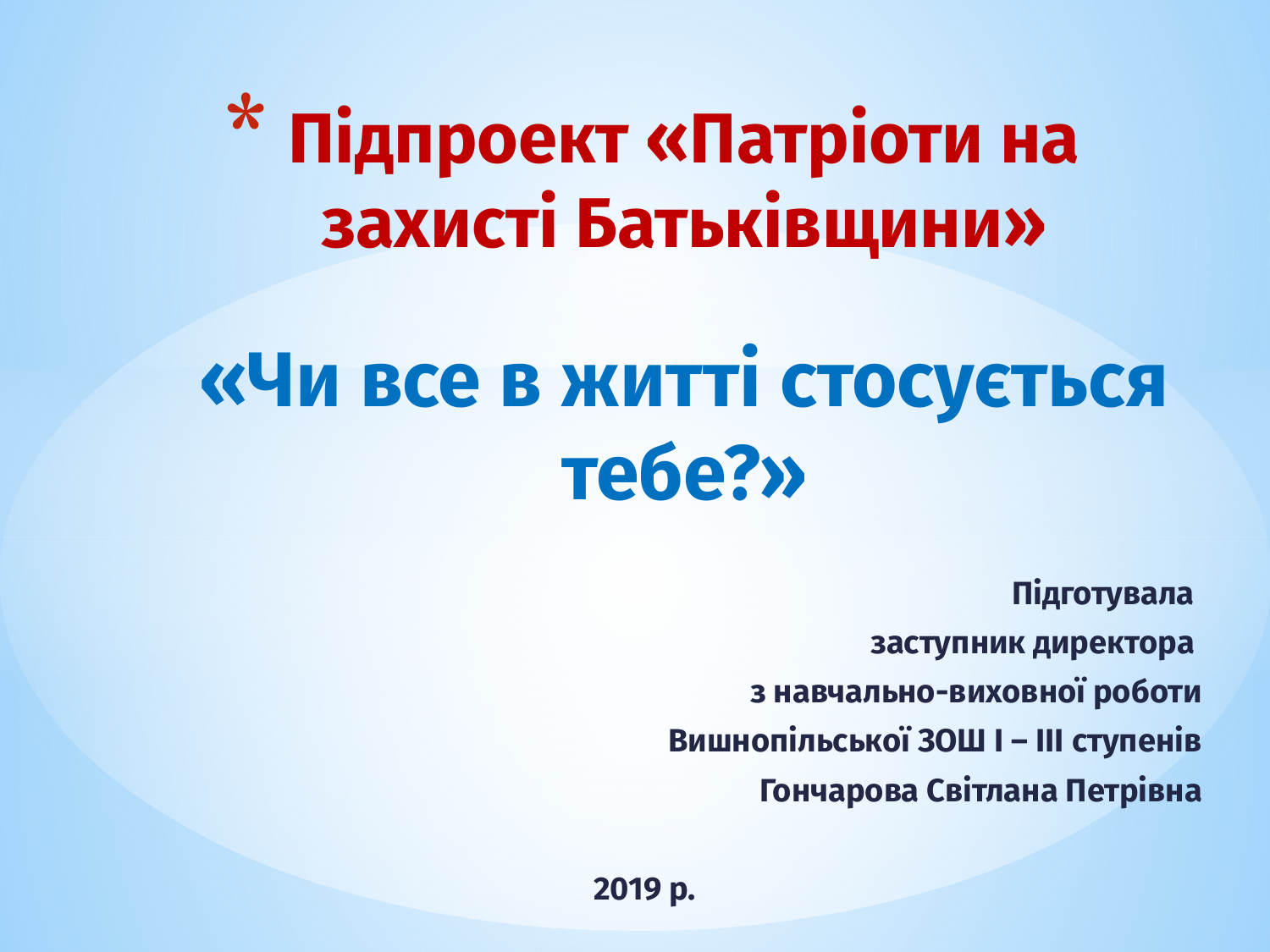

# Підпроект «Патріоти на захисті Батьківщини» «Чи все в житті стосується тебе?»
Підготувала
заступник директора
з навчально-виховної роботи
Вишнопільської ЗОШ І – ІІІ ступенів
Гончарова Світлана Петрівна

2019 р.